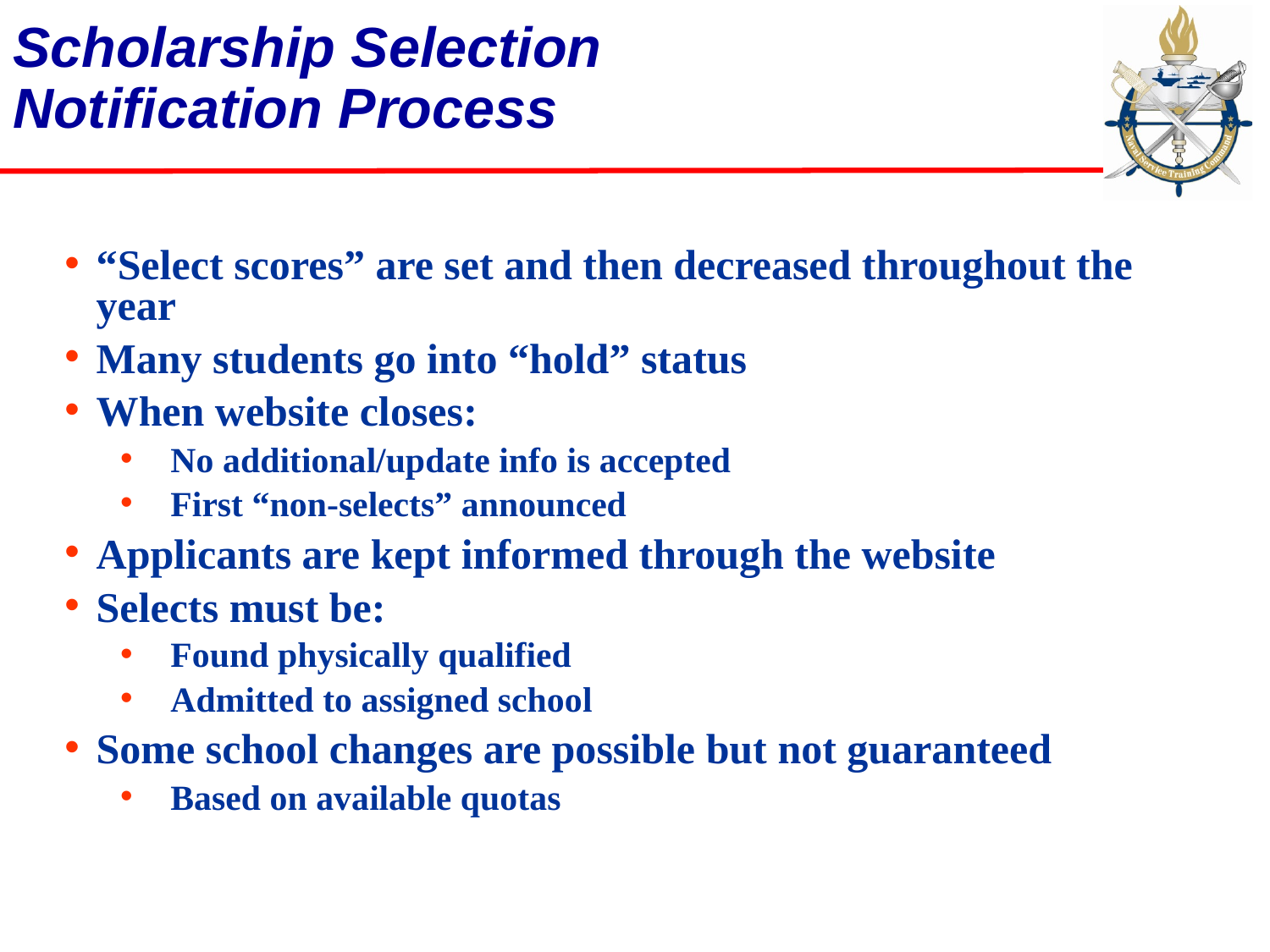

# Scholarship Selection Notification Process
“Select scores” are set and then decreased throughout the year
Many students go into “hold” status
When website closes:
No additional/update info is accepted
First “non-selects” announced
Applicants are kept informed through the website
Selects must be:
Found physically qualified
Admitted to assigned school
Some school changes are possible but not guaranteed
Based on available quotas